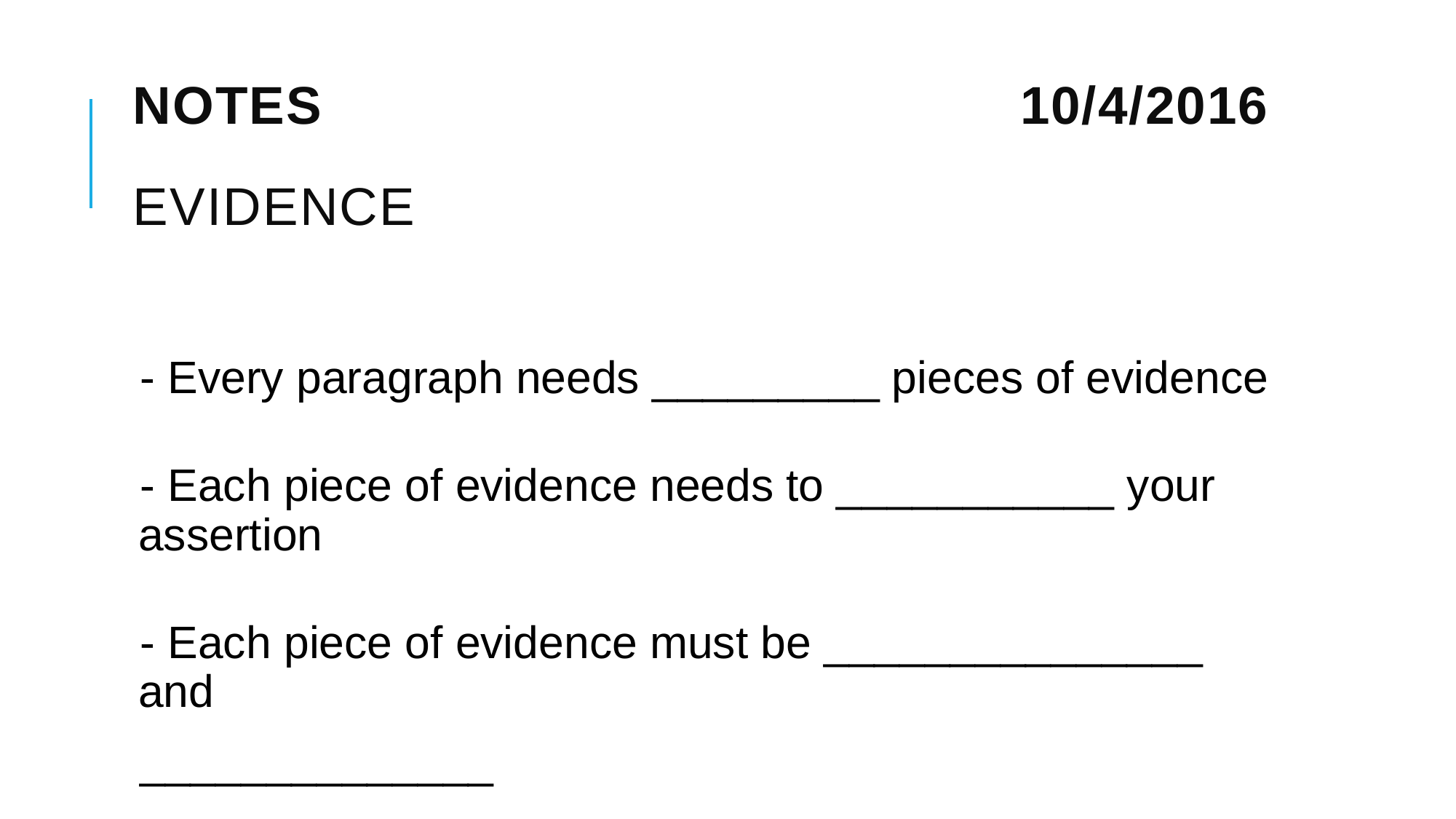

# Notes                                           10/4/2016 Evidence

- Every paragraph needs _________ pieces of evidence

- Each piece of evidence needs to ___________ your assertion

- Each piece of evidence must be _______________ and
______________